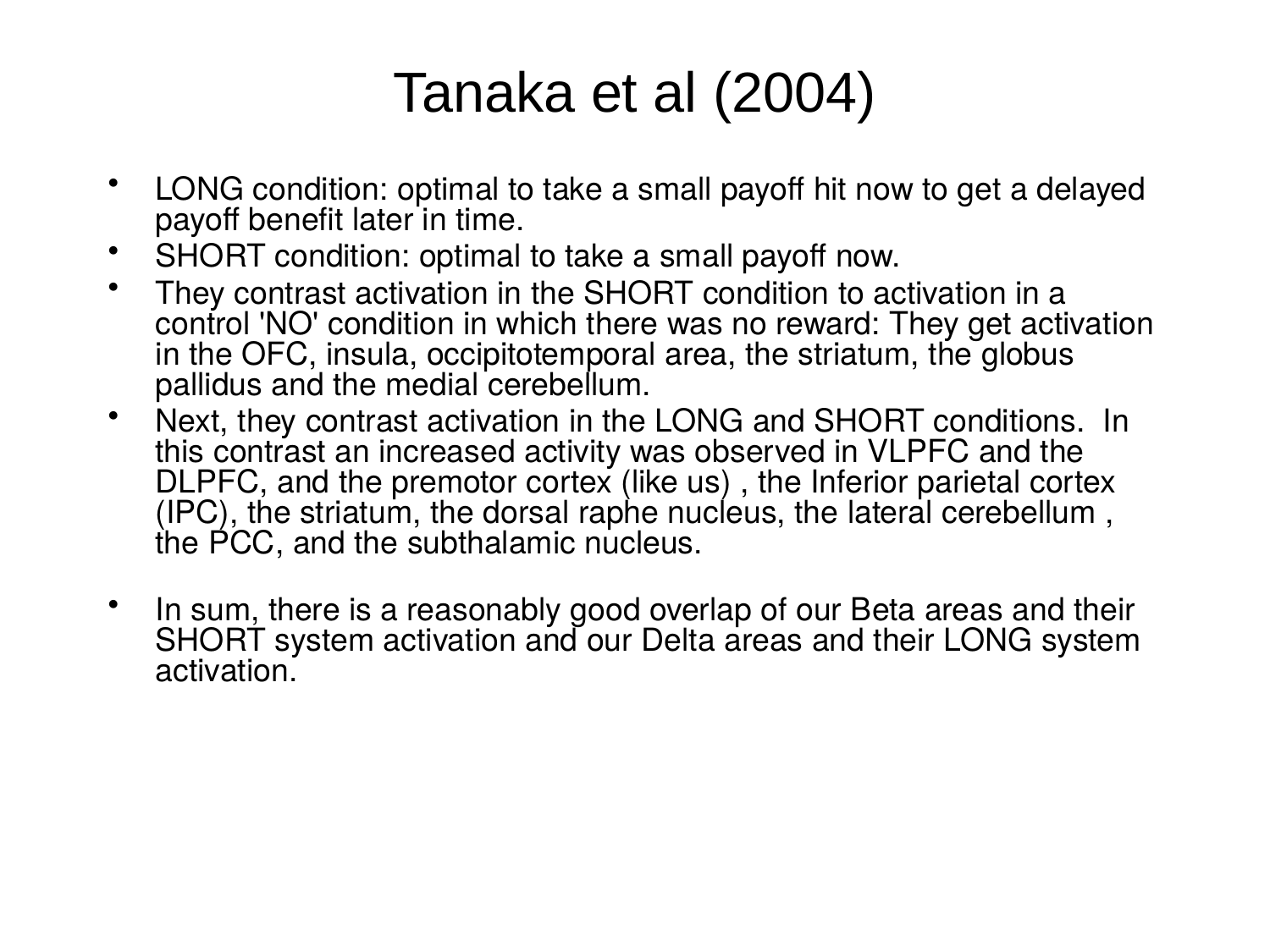

# Tanaka et al (2004)
LONG condition: optimal to take a small payoff hit now to get a delayed payoff benefit later in time.
SHORT condition: optimal to take a small payoff now.
They contrast activation in the SHORT condition to activation in a control 'NO' condition in which there was no reward: They get activation in the OFC, insula, occipitotemporal area, the striatum, the globus pallidus and the medial cerebellum.
Next, they contrast activation in the LONG and SHORT conditions.  In this contrast an increased activity was observed in VLPFC and the DLPFC, and the premotor cortex (like us) , the Inferior parietal cortex (IPC), the striatum, the dorsal raphe nucleus, the lateral cerebellum , the PCC, and the subthalamic nucleus.
In sum, there is a reasonably good overlap of our Beta areas and their SHORT system activation and our Delta areas and their LONG system activation.